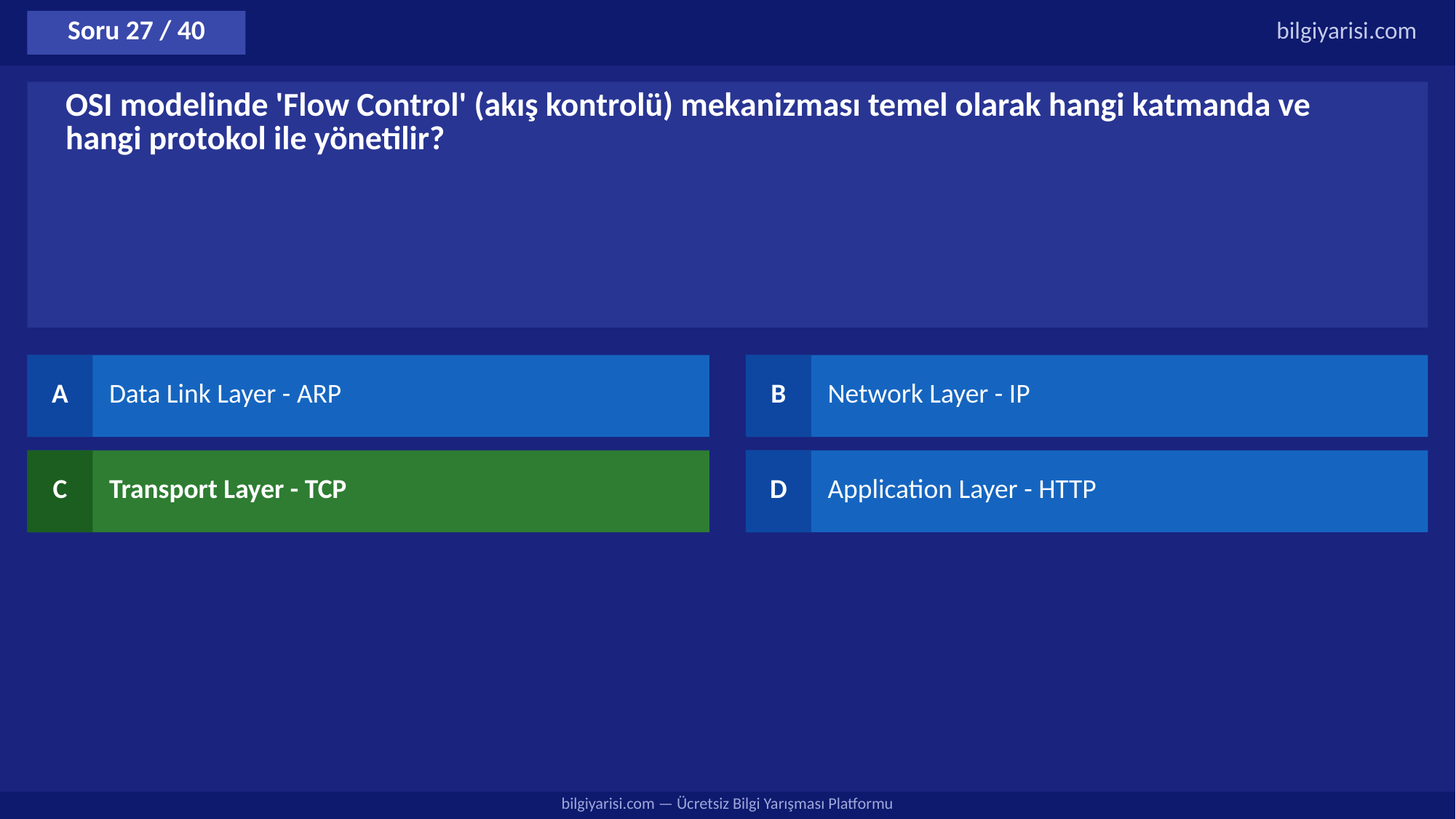

Soru 27 / 40
bilgiyarisi.com

OSI modelinde 'Flow Control' (akış kontrolü) mekanizması temel olarak hangi katmanda ve hangi protokol ile yönetilir?

A
Data Link Layer - ARP

B
Network Layer - IP

C
Transport Layer - TCP

D
Application Layer - HTTP
bilgiyarisi.com — Ücretsiz Bilgi Yarışması Platformu